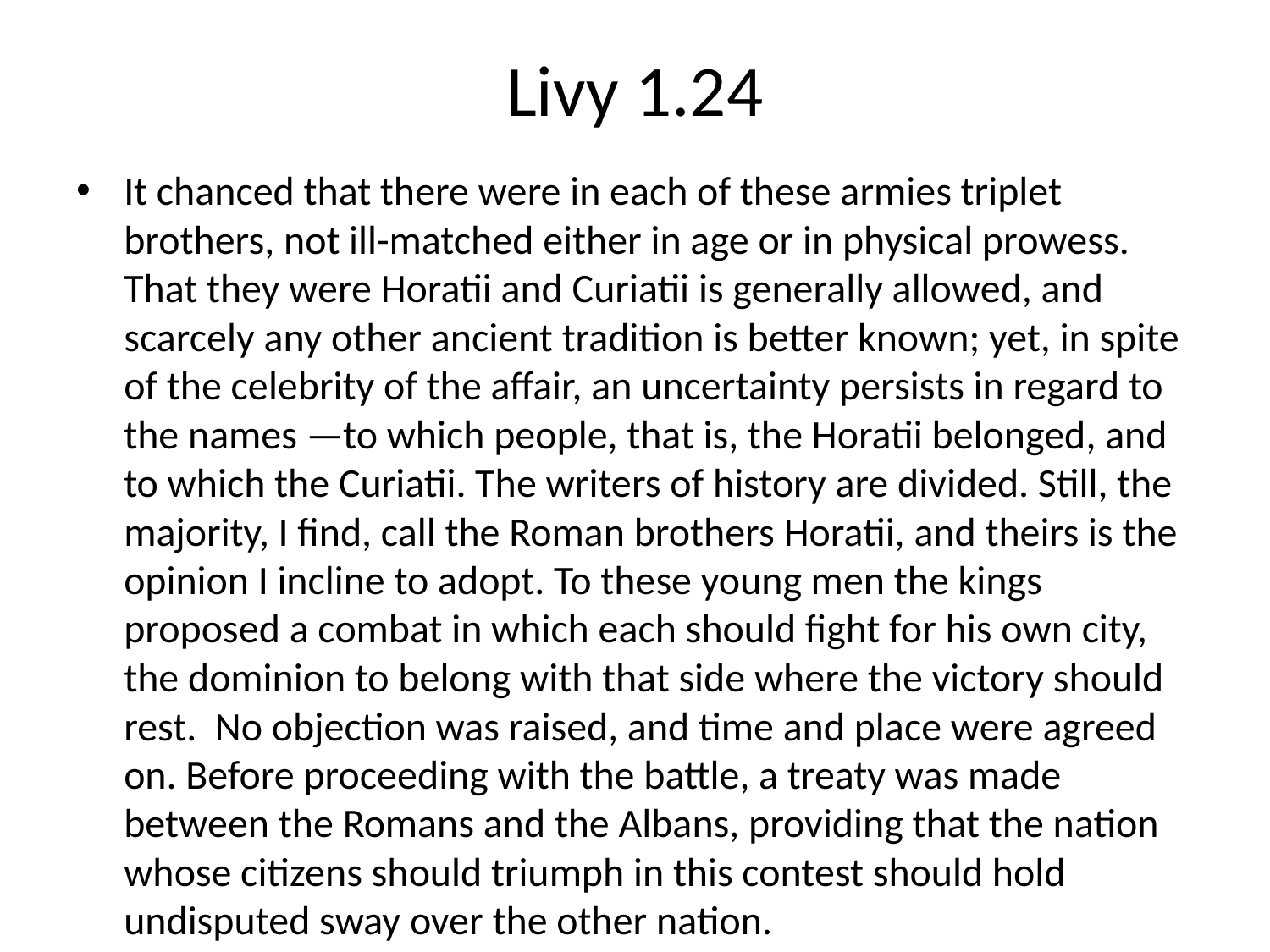

# Livy 1.24
It chanced that there were in each of these armies triplet brothers, not ill-matched either in age or in physical prowess. That they were Horatii and Curiatii is generally allowed, and scarcely any other ancient tradition is better known; yet, in spite of the celebrity of the affair, an uncertainty persists in regard to the names —to which people, that is, the Horatii belonged, and to which the Curiatii. The writers of history are divided. Still, the majority, I find, call the Roman brothers Horatii, and theirs is the opinion I incline to adopt. To these young men the kings proposed a combat in which each should fight for his own city, the dominion to belong with that side where the victory should rest.  No objection was raised, and time and place were agreed on. Before proceeding with the battle, a treaty was made between the Romans and the Albans, providing that the nation whose citizens should triumph in this contest should hold undisputed sway over the other nation.